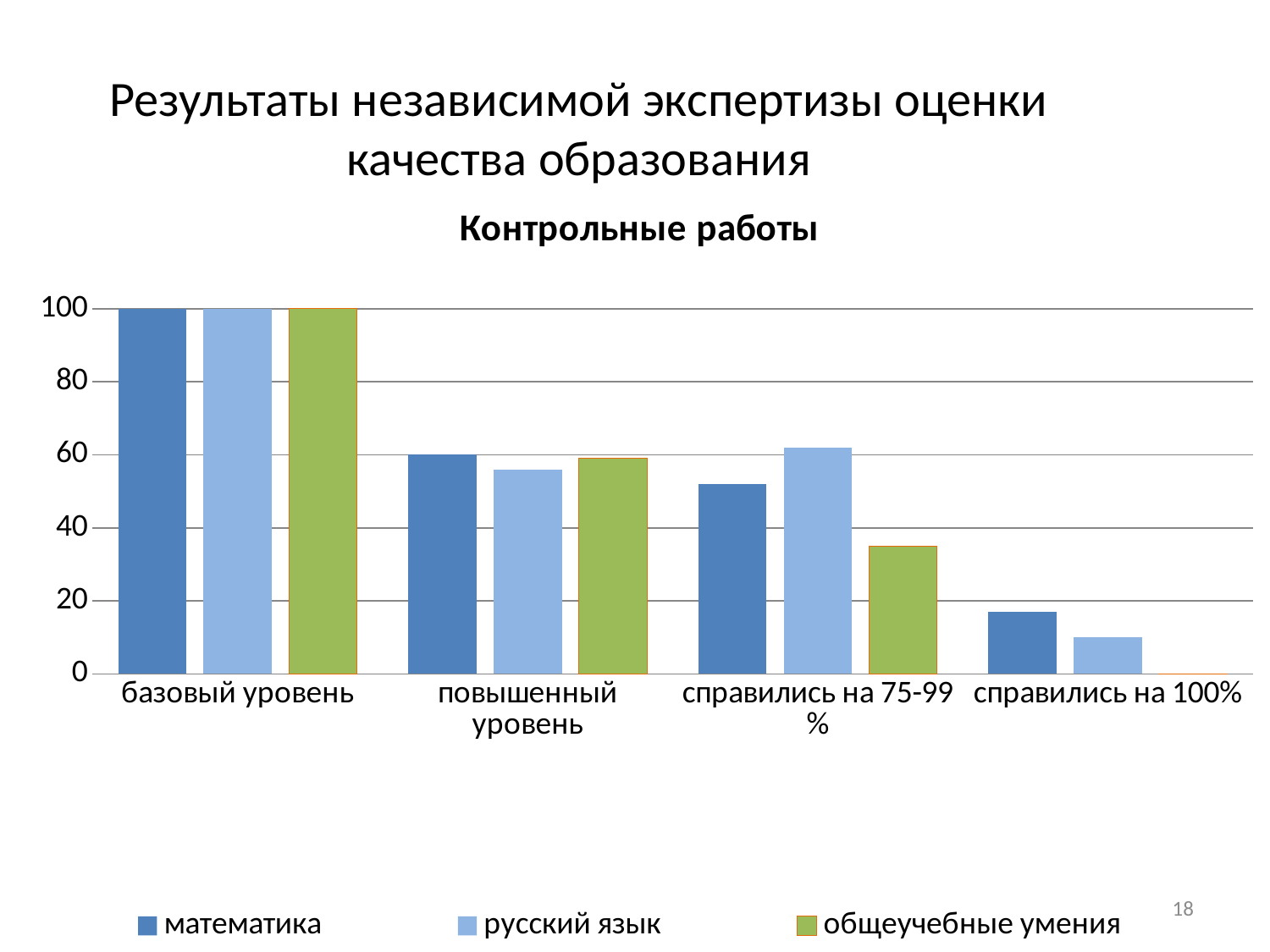

# Результаты независимой экспертизы оценки качества образования

### Chart:  Контрольные работы

| Category | математика | русский язык | общеучебные умения |
|---|---|---|---|
| базовый уровень | 100.0 | 100.0 | 100.0 |
| повышенный уровень | 60.0 | 56.0 | 59.0 |
| справились на 75-99 % | 52.0 | 62.0 | 35.0 |
| справились на 100% | 17.0 | 10.0 | 0.0 |
18